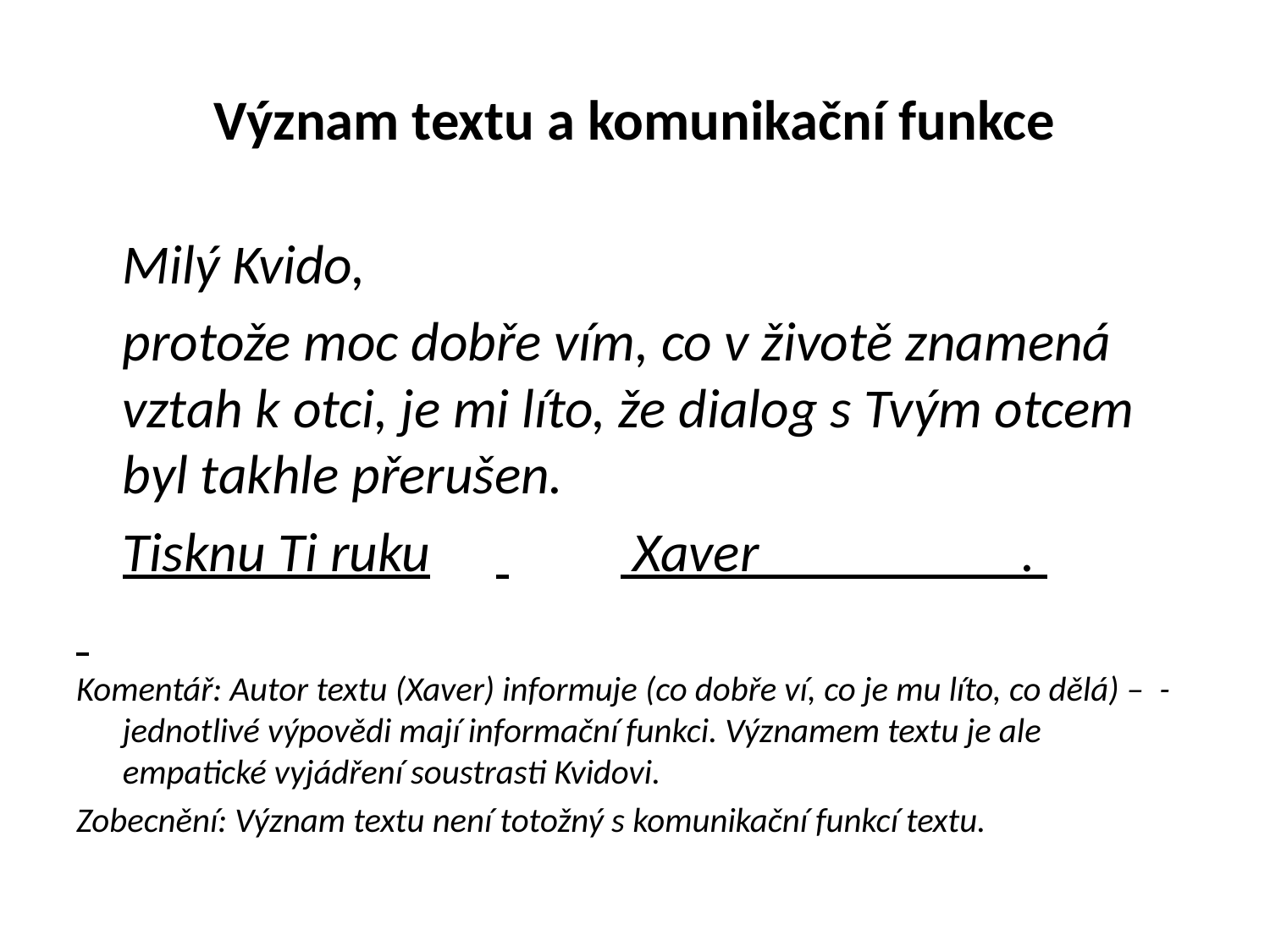

# Význam textu a komunikační funkce
		Milý Kvido,
	protože moc dobře vím, co v životě znamená vztah k otci, je mi líto, že dialog s Tvým otcem byl takhle přerušen.
		Tisknu Ti ruku	 	 Xaver                     .

Komentář: Autor textu (Xaver) informuje (co dobře ví, co je mu líto, co dělá) –  - jednotlivé výpovědi mají informační funkci. Významem textu je ale empatické vyjádření soustrasti Kvidovi.
Zobecnění: Význam textu není totožný s komunikační funkcí textu.